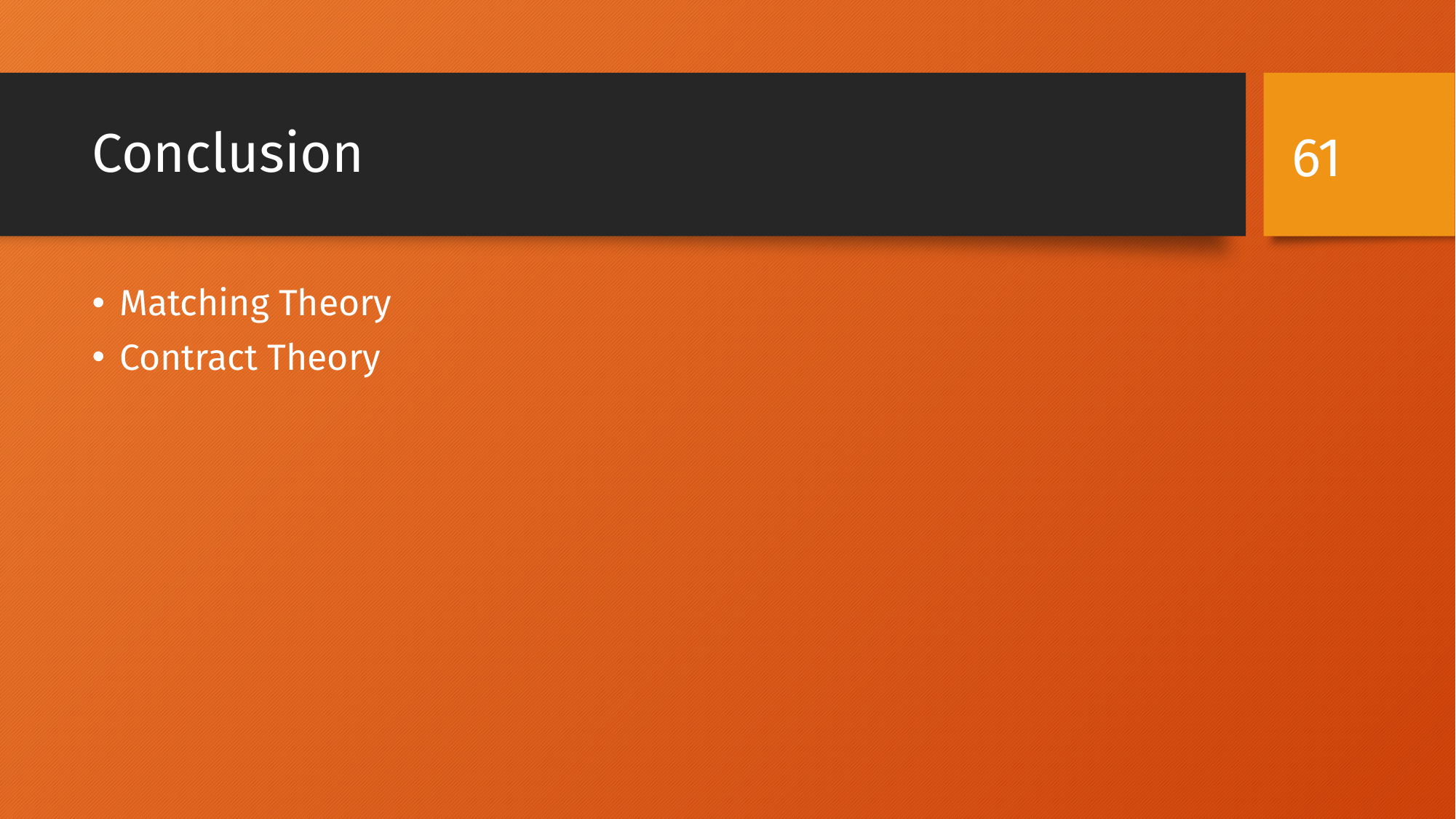

61
# Conclusion
Matching Theory
Contract Theory